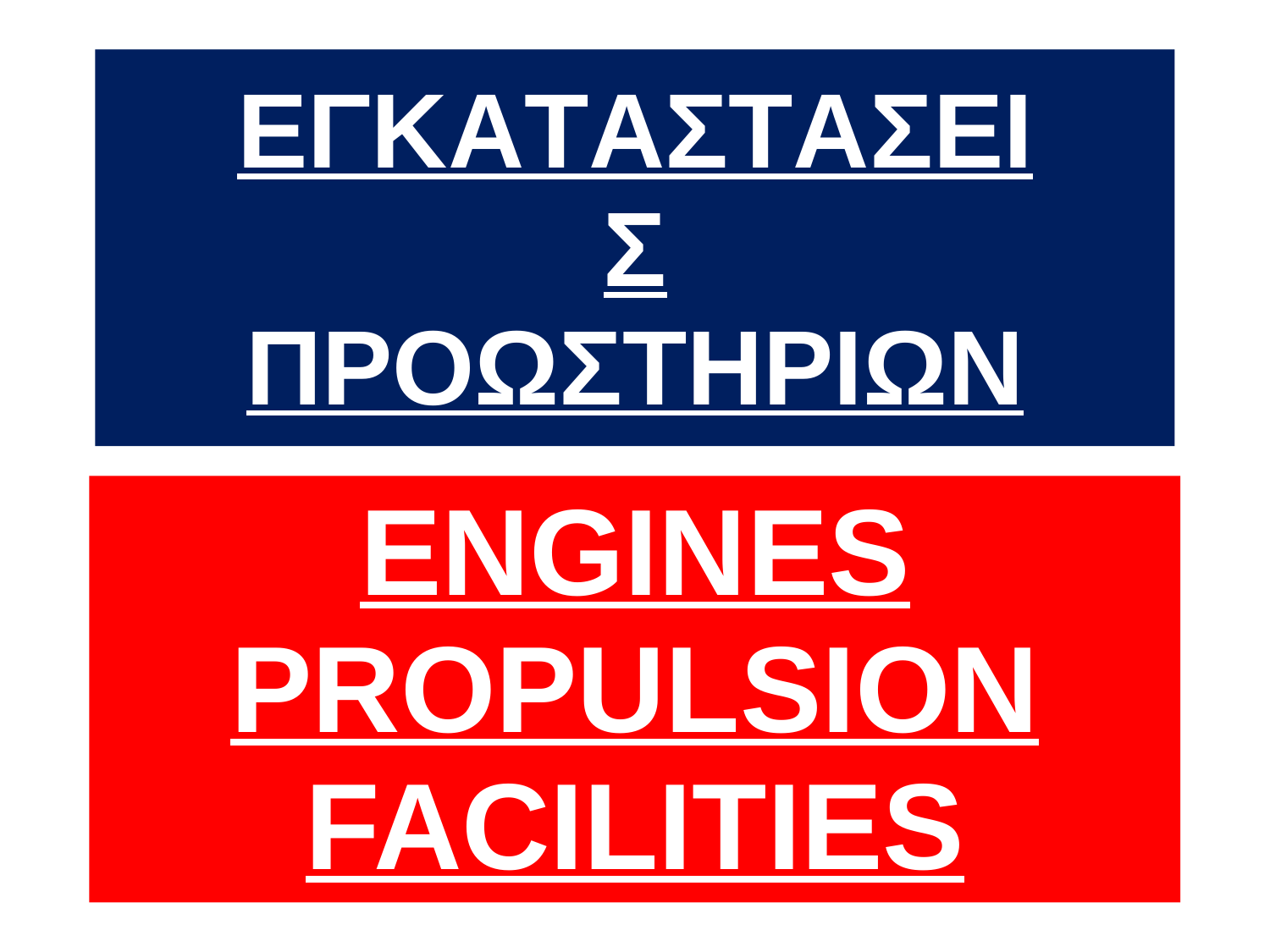

# ΕΓΚΑΤΑΣΤΑΣΕΙΣ ΠΡΟΩΣΤΗΡΙΩΝ ΜΗΧΑΝΩΝ
ENGINES PROPULSION FACILITIES